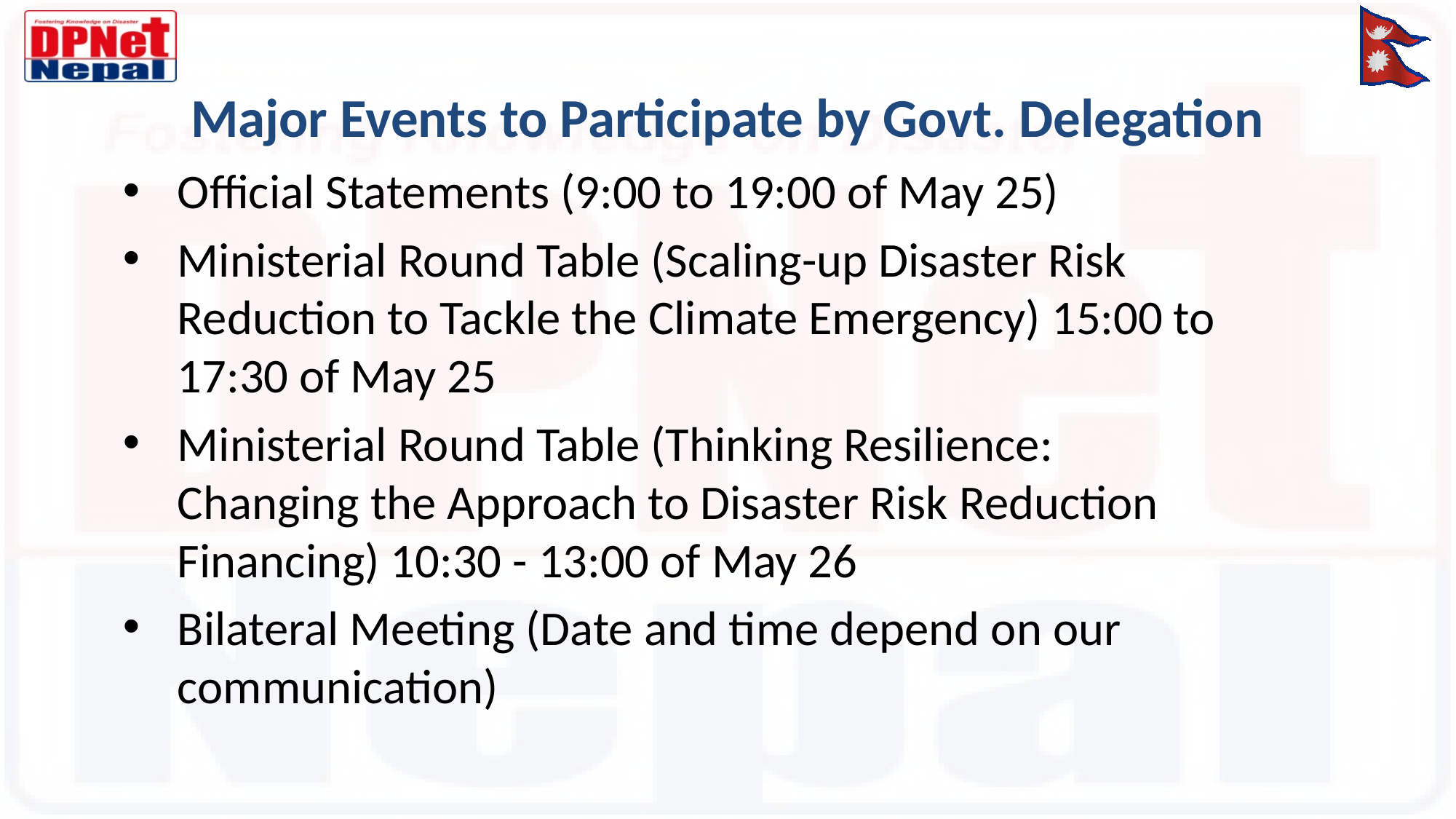

# Major Events to Participate by Govt. Delegation
Official Statements (9:00 to 19:00 of May 25)
Ministerial Round Table (Scaling-up Disaster Risk Reduction to Tackle the Climate Emergency) 15:00 to 17:30 of May 25
Ministerial Round Table (Thinking Resilience: Changing the Approach to Disaster Risk Reduction Financing) 10:30 - 13:00 of May 26
Bilateral Meeting (Date and time depend on our communication)